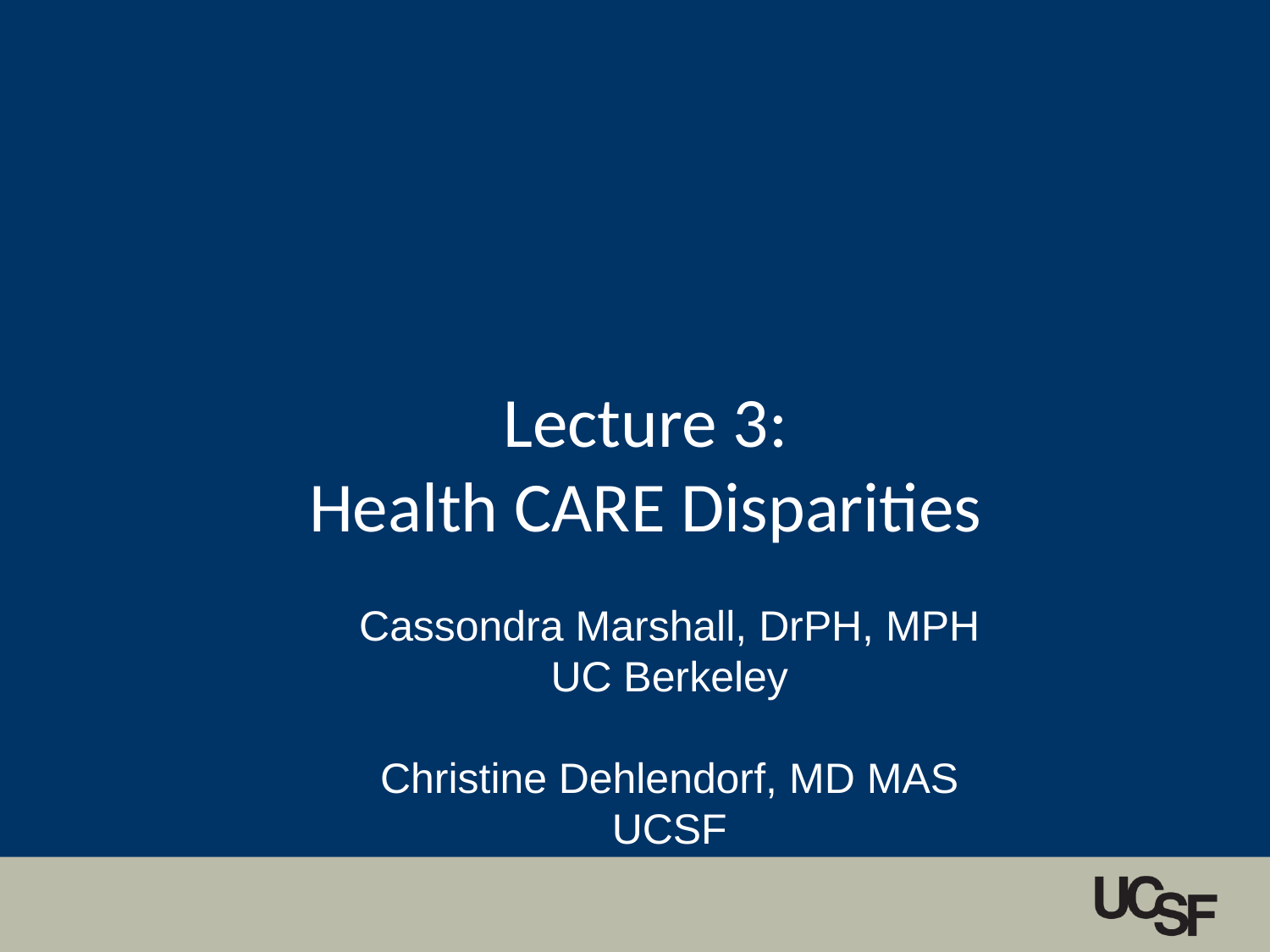

# Lecture 3: Health CARE Disparities
Cassondra Marshall, DrPH, MPH
UC Berkeley

Christine Dehlendorf, MD MAS
UCSF